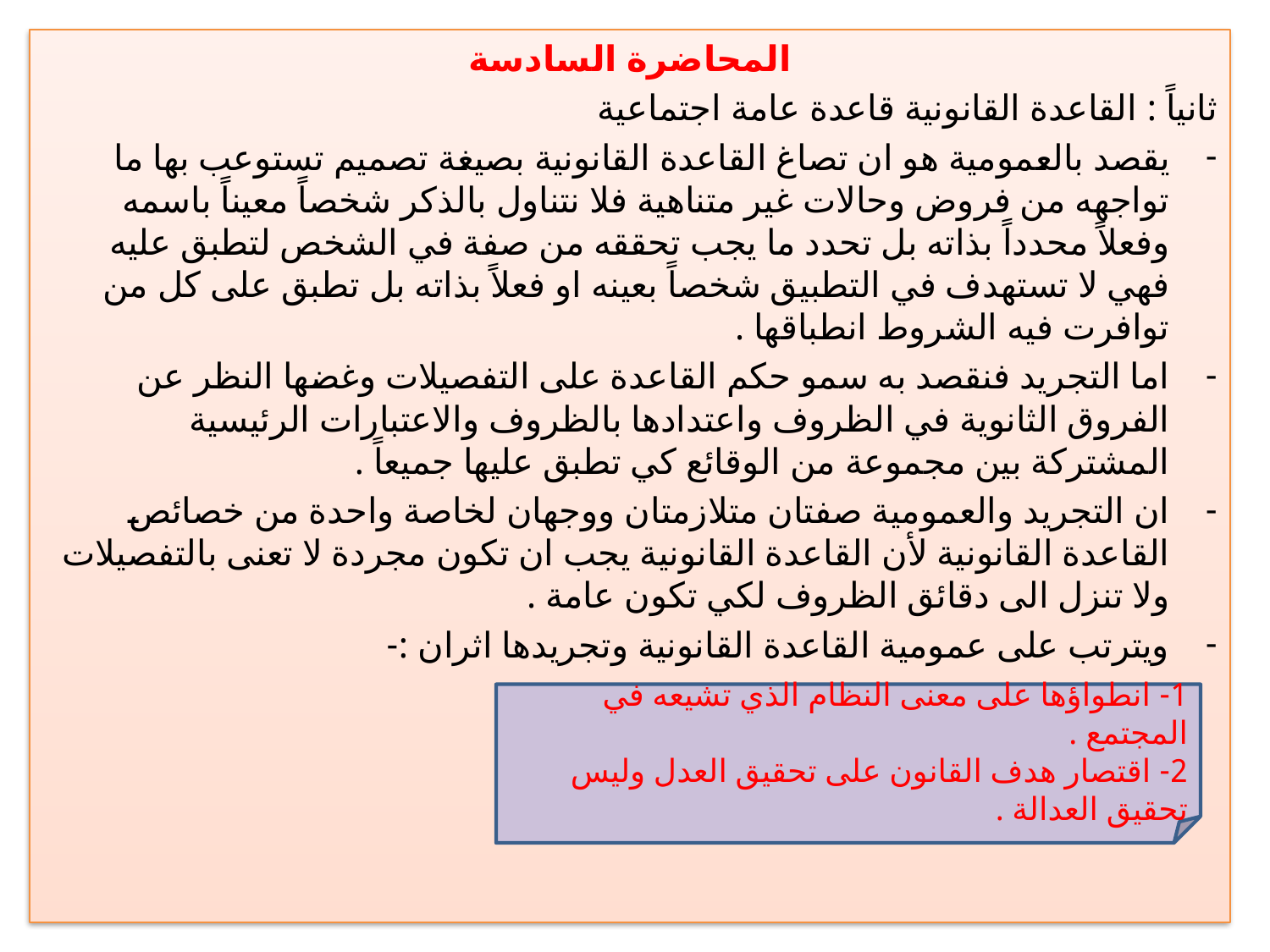

المحاضرة السادسة
ثانياً : القاعدة القانونية قاعدة عامة اجتماعية
يقصد بالعمومية هو ان تصاغ القاعدة القانونية بصيغة تصميم تستوعب بها ما تواجهه من فروض وحالات غير متناهية فلا نتناول بالذكر شخصاً معيناً باسمه وفعلاً محدداً بذاته بل تحدد ما يجب تحققه من صفة في الشخص لتطبق عليه فهي لا تستهدف في التطبيق شخصاً بعينه او فعلاً بذاته بل تطبق على كل من توافرت فيه الشروط انطباقها .
اما التجريد فنقصد به سمو حكم القاعدة على التفصيلات وغضها النظر عن الفروق الثانوية في الظروف واعتدادها بالظروف والاعتبارات الرئيسية المشتركة بين مجموعة من الوقائع كي تطبق عليها جميعاً .
ان التجريد والعمومية صفتان متلازمتان ووجهان لخاصة واحدة من خصائص القاعدة القانونية لأن القاعدة القانونية يجب ان تكون مجردة لا تعنى بالتفصيلات ولا تنزل الى دقائق الظروف لكي تكون عامة .
ويترتب على عمومية القاعدة القانونية وتجريدها اثران :-
1- انطواؤها على معنى النظام الذي تشيعه في المجتمع .
2- اقتصار هدف القانون على تحقيق العدل وليس تحقيق العدالة .